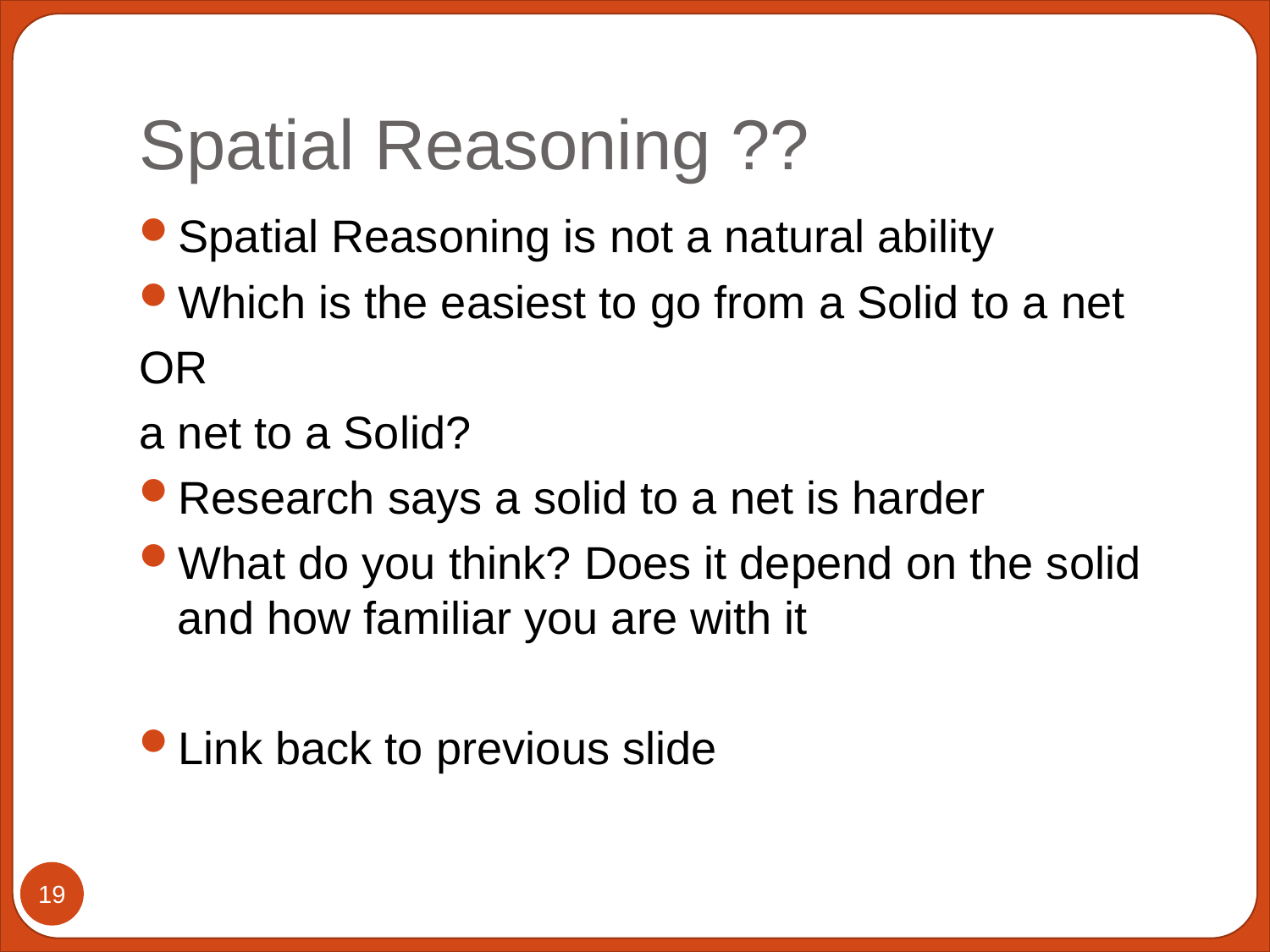

# Spatial Reasoning ??
Spatial Reasoning is not a natural ability
Which is the easiest to go from a Solid to a net
OR
a net to a Solid?
Research says a solid to a net is harder
What do you think? Does it depend on the solid and how familiar you are with it

Link back to previous slide

19